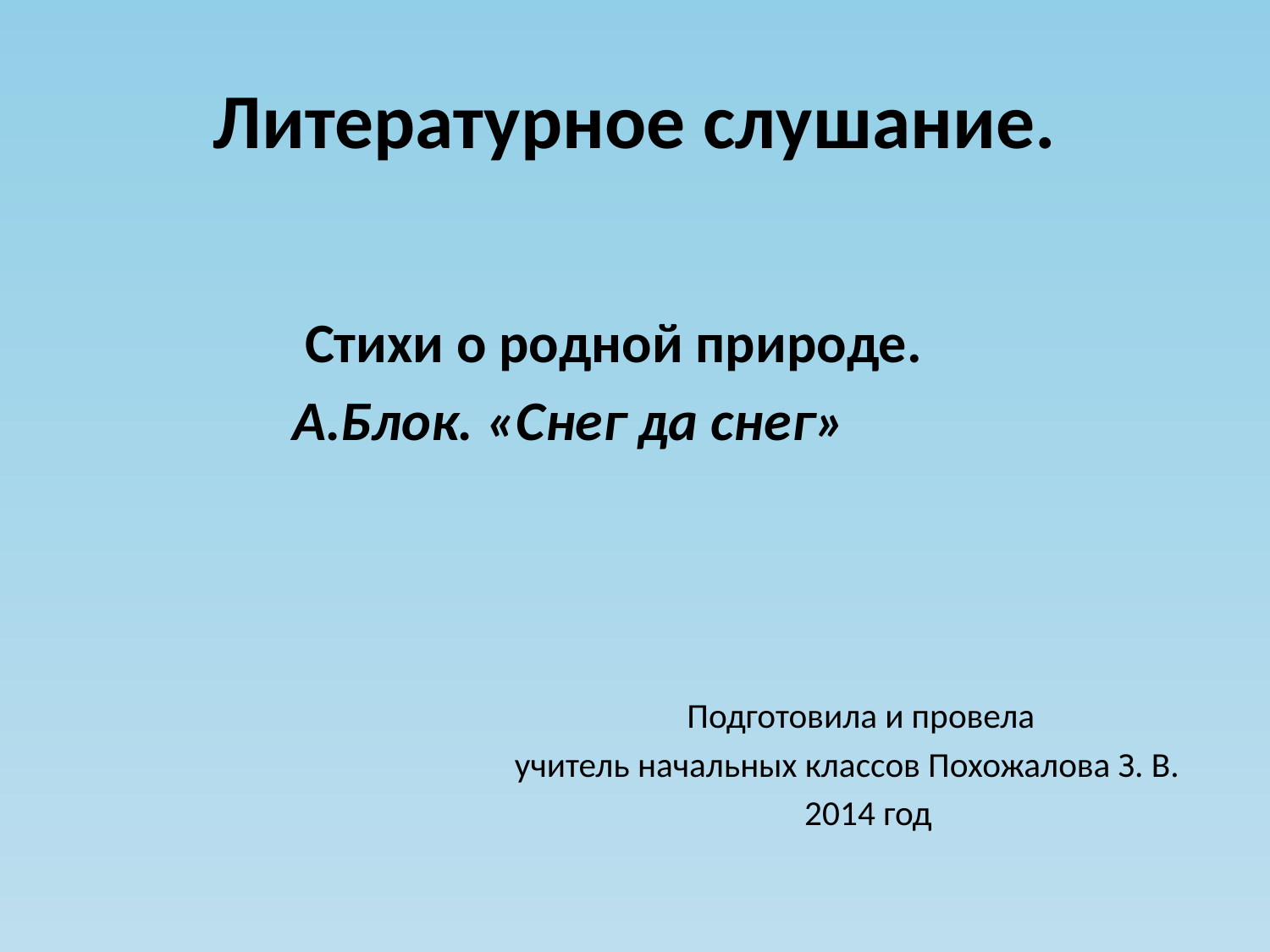

# Литературное слушание.

                  Стихи о родной природе.
                 А.Блок. «Снег да снег»

                                                                              Подготовила и провела
                                                        учитель начальных классов Похожалова З. В.
                                                                                             2014 год